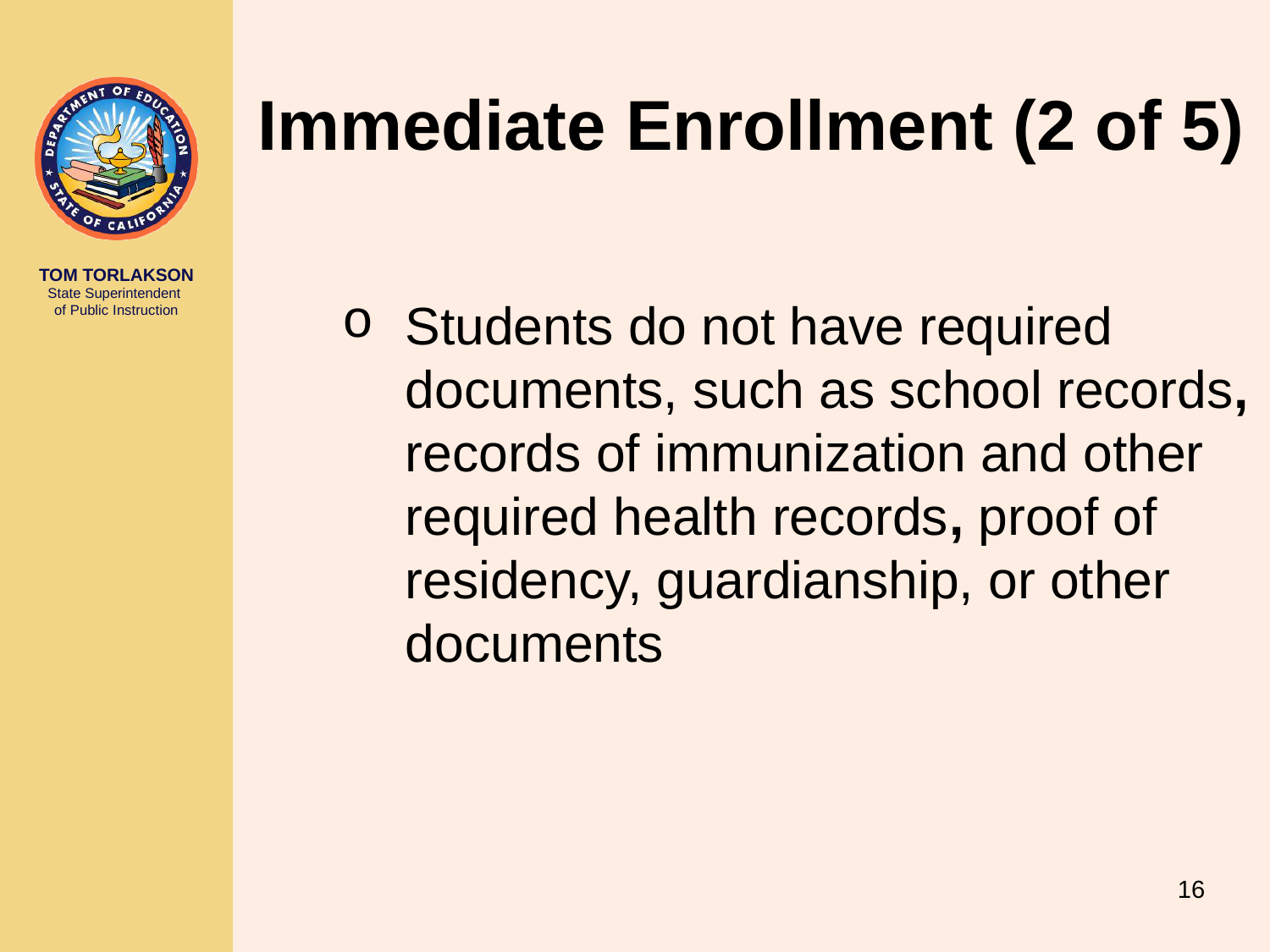

# Immediate Enrollment (2 of 5)
Students do not have required documents, such as school records, records of immunization and other required health records, proof of residency, guardianship, or other documents
16